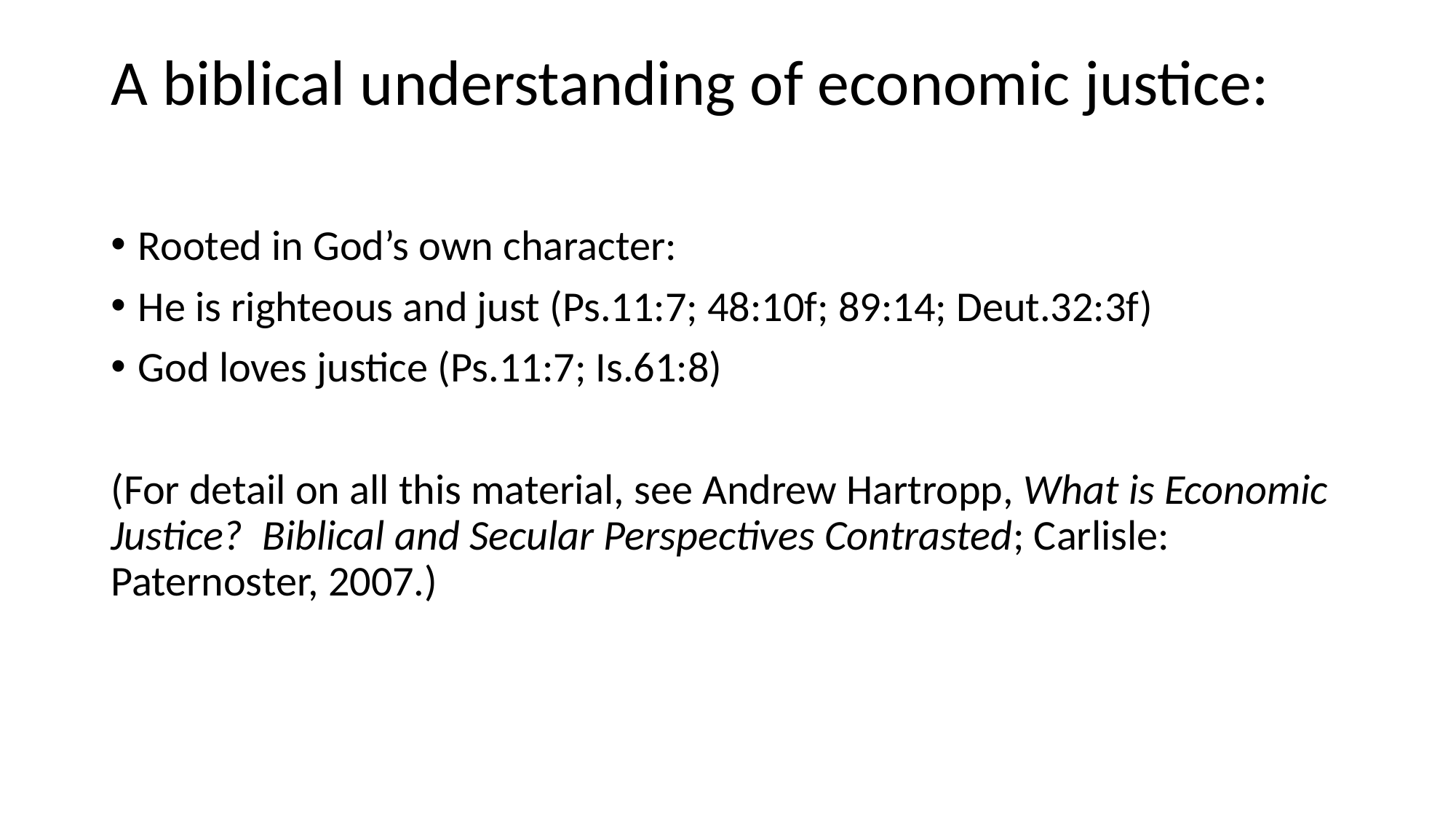

# A biblical understanding of economic justice:
Rooted in God’s own character:
He is righteous and just (Ps.11:7; 48:10f; 89:14; Deut.32:3f)
God loves justice (Ps.11:7; Is.61:8)

(For detail on all this material, see Andrew Hartropp, What is Economic Justice?  Biblical and Secular Perspectives Contrasted; Carlisle: Paternoster, 2007.)